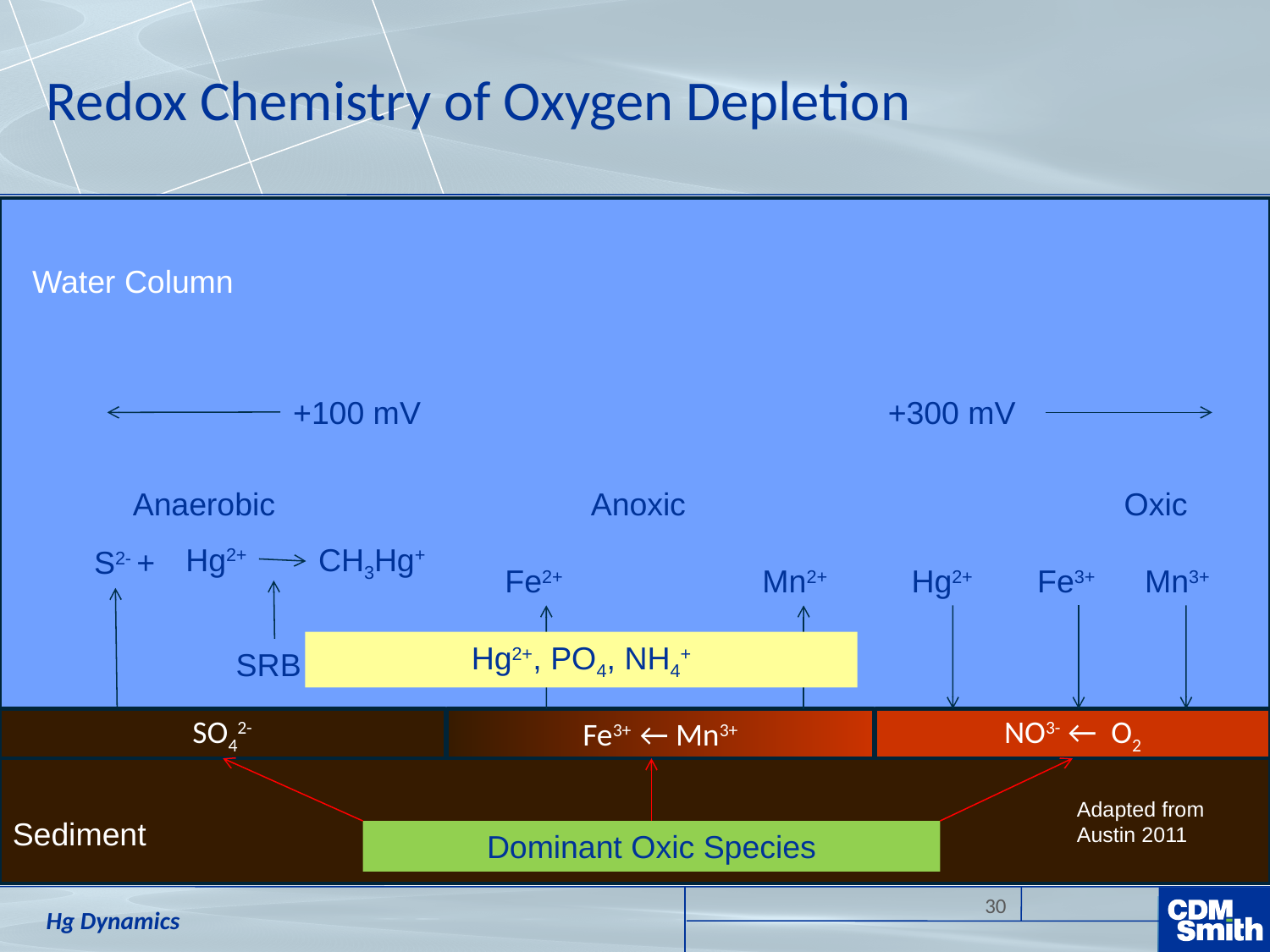

# Redox Chemistry of Oxygen Depletion

Water Column
+100 mV
+300 mV
Anaerobic
Anoxic
Oxic
Hg2+
CH3Hg+
S2- +
Fe2+
Mn2+
Hg2+
Fe3+
Mn3+
Hg2+, PO4, NH4+
SRB
SO42-
Fe3+  ← Mn3+
NO3- ←  O2

Adapted from Austin 2011
Sediment
Dominant Oxic Species
Hg Dynamics
30